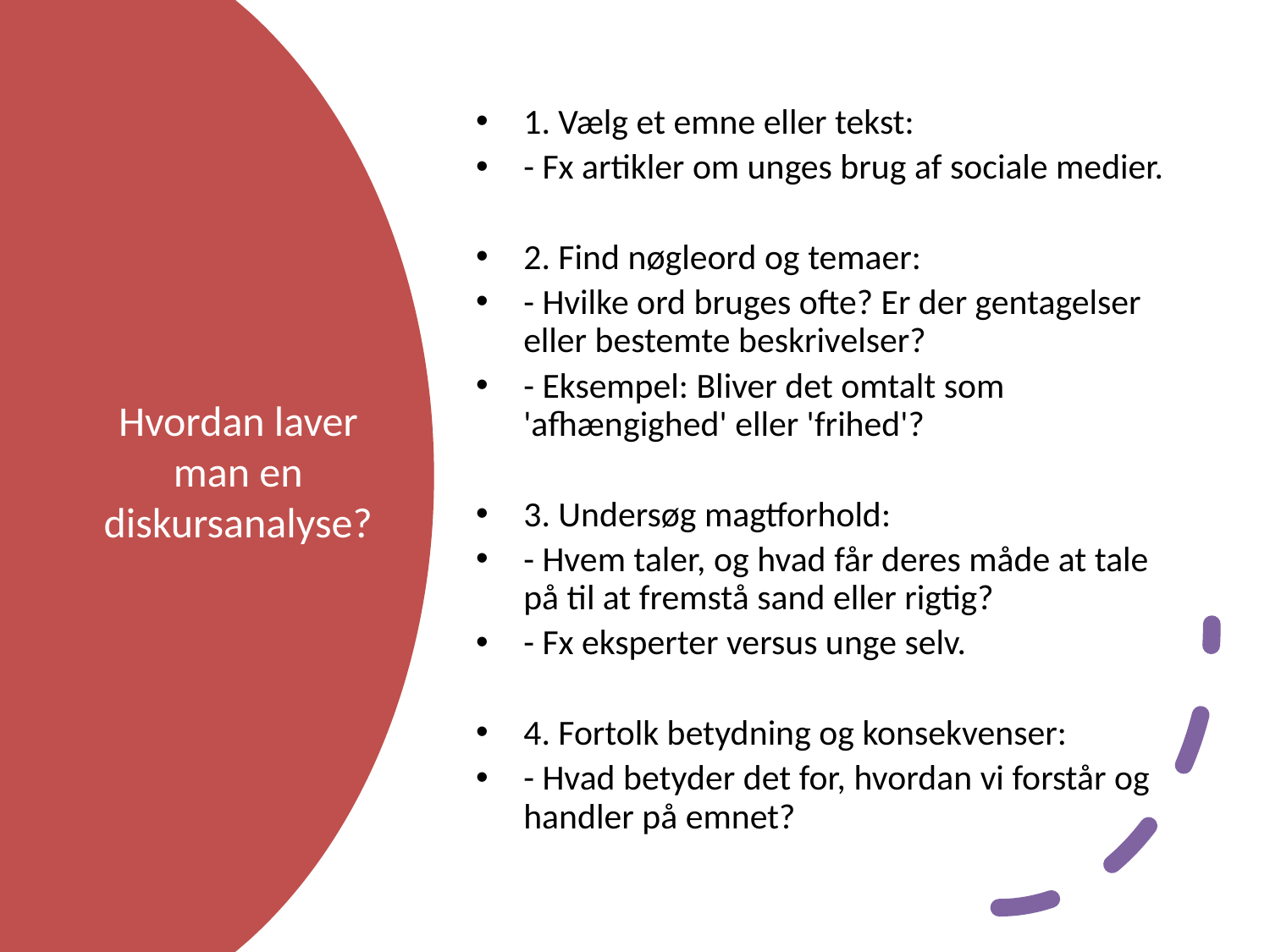

1. Vælg et emne eller tekst:
- Fx artikler om unges brug af sociale medier.

2. Find nøgleord og temaer:
- Hvilke ord bruges ofte? Er der gentagelser eller bestemte beskrivelser?
- Eksempel: Bliver det omtalt som 'afhængighed' eller 'frihed'?

3. Undersøg magtforhold:
- Hvem taler, og hvad får deres måde at tale på til at fremstå sand eller rigtig?
- Fx eksperter versus unge selv.

4. Fortolk betydning og konsekvenser:
- Hvad betyder det for, hvordan vi forstår og handler på emnet?
# Hvordan laver man en diskursanalyse?